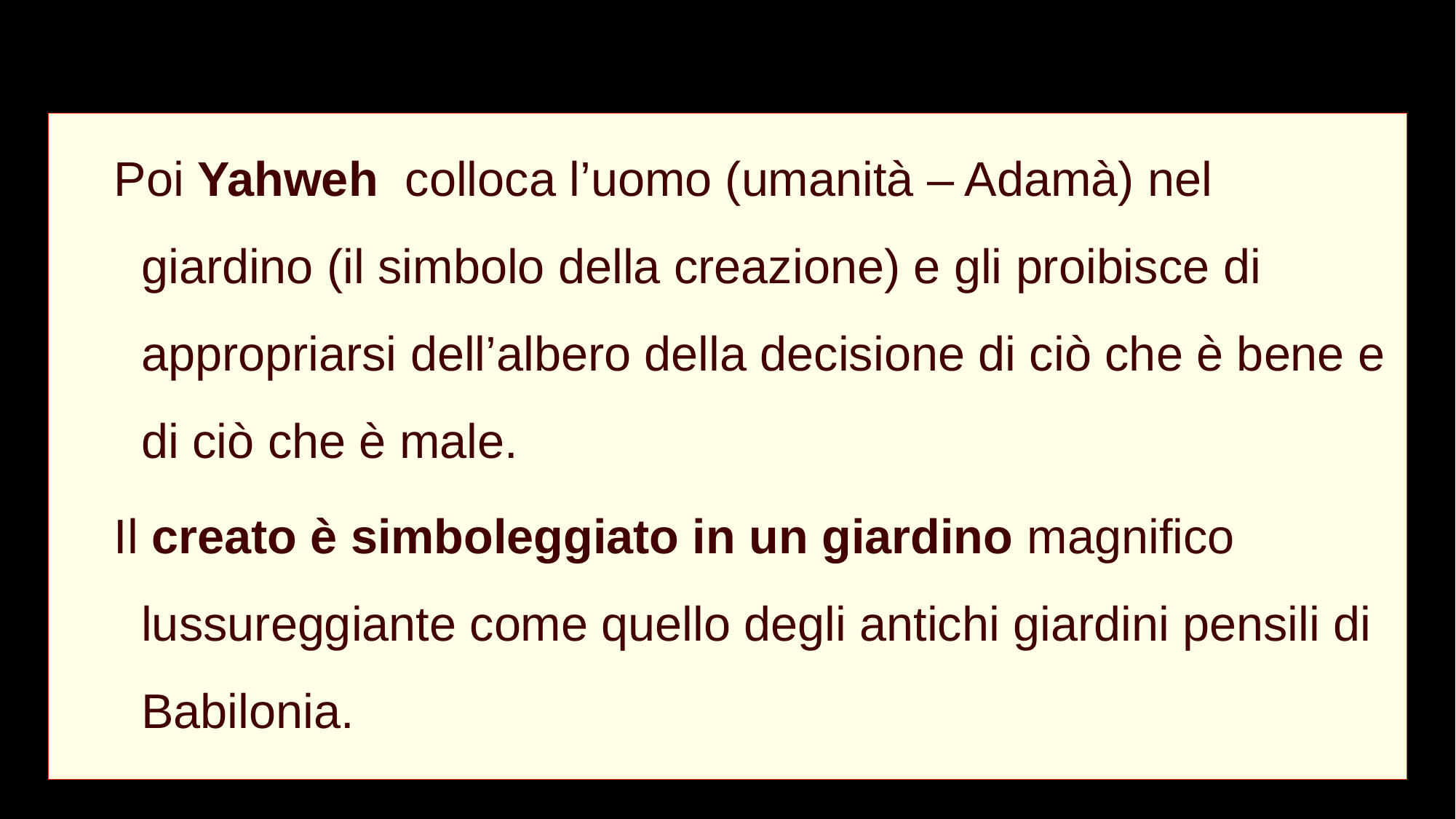

Poi Yahweh  colloca l’uomo (umanità – Adamà) nel giardino (il simbolo della creazione) e gli proibisce di appropriarsi dell’albero della decisione di ciò che è bene e di ciò che è male.
Il creato è simboleggiato in un giardino magnifico lussureggiante come quello degli antichi giardini pensili di Babilonia.